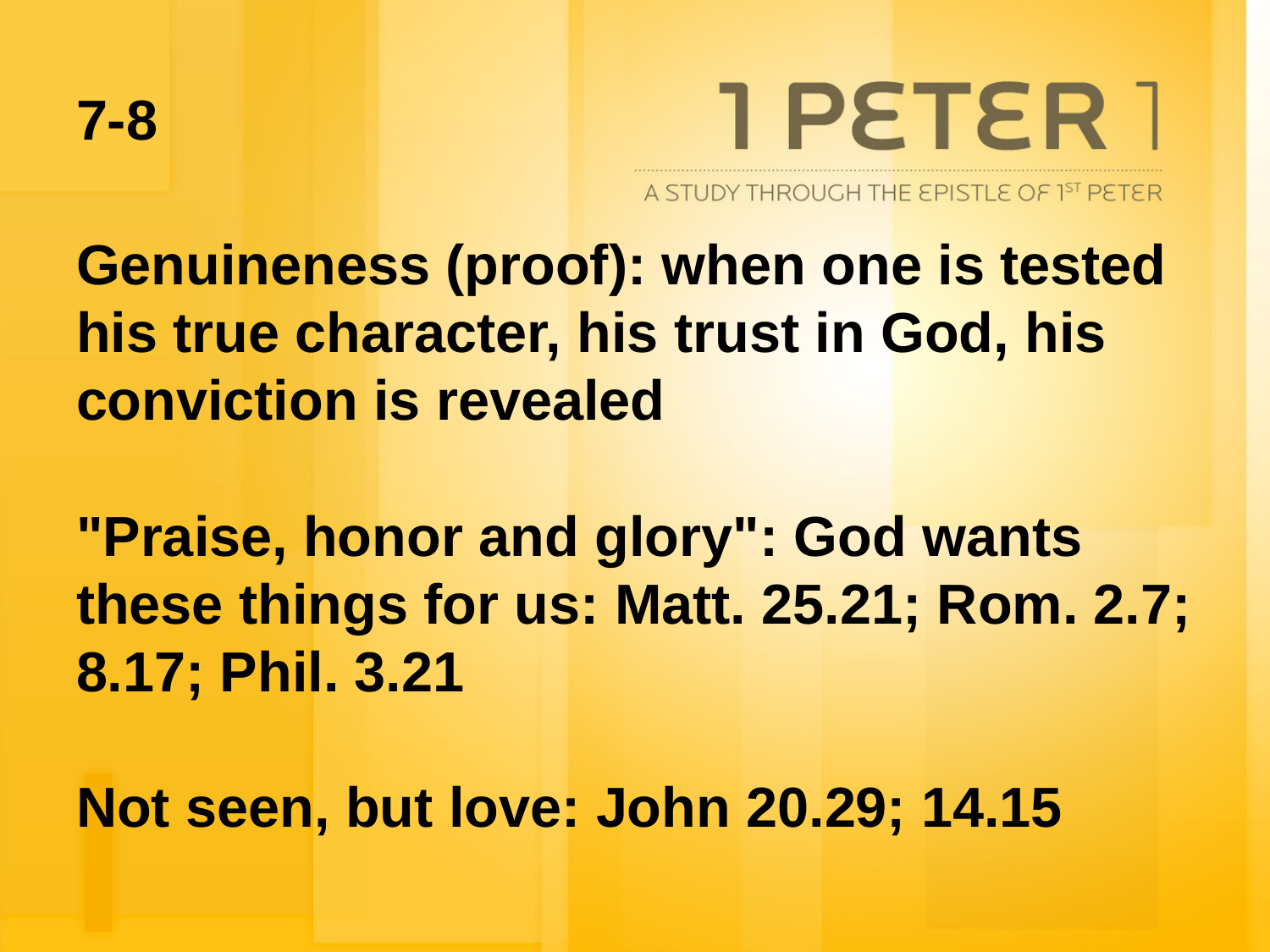

# 7-8
Genuineness (proof): when one is tested his true character, his trust in God, his conviction is revealed

"Praise, honor and glory": God wants these things for us: Matt. 25.21; Rom. 2.7; 8.17; Phil. 3.21

Not seen, but love: John 20.29; 14.15